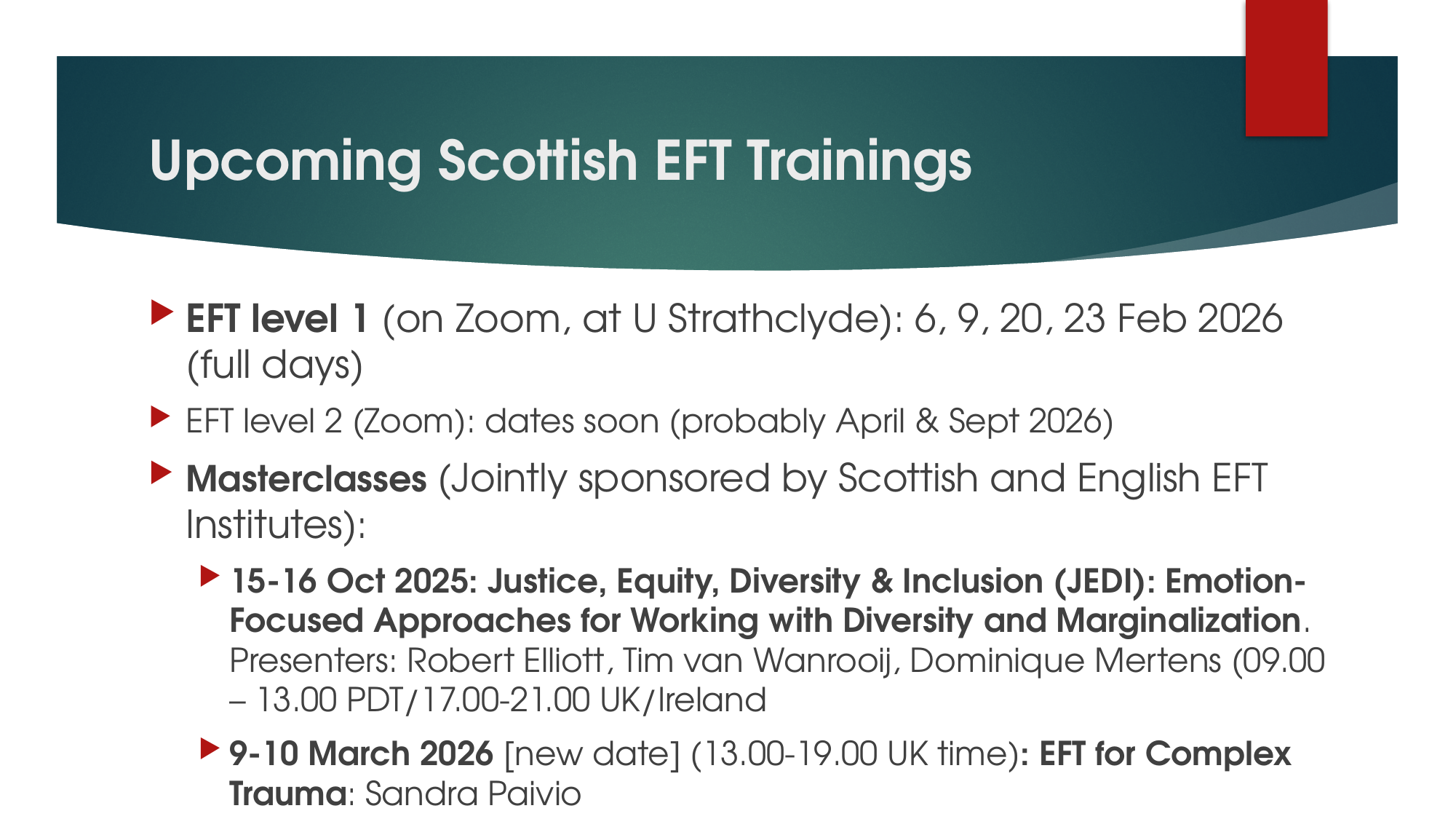

# Upcoming Scottish EFT Trainings
EFT level 1 (on Zoom, at U Strathclyde): 6, 9, 20, 23 Feb 2026 (full days)
EFT level 2 (Zoom): dates soon (probably April & Sept 2026)
Masterclasses (Jointly sponsored by Scottish and English EFT Institutes):
15-16 Oct 2025: Justice, Equity, Diversity & Inclusion (JEDI): Emotion-Focused Approaches for Working with Diversity and Marginalization. Presenters: Robert Elliott, Tim van Wanrooij, Dominique Mertens (09.00 – 13.00 PDT/17.00-21.00 UK/Ireland
9-10 March 2026 [new date] (13.00-19.00 UK time): EFT for Complex Trauma: Sandra Paivio